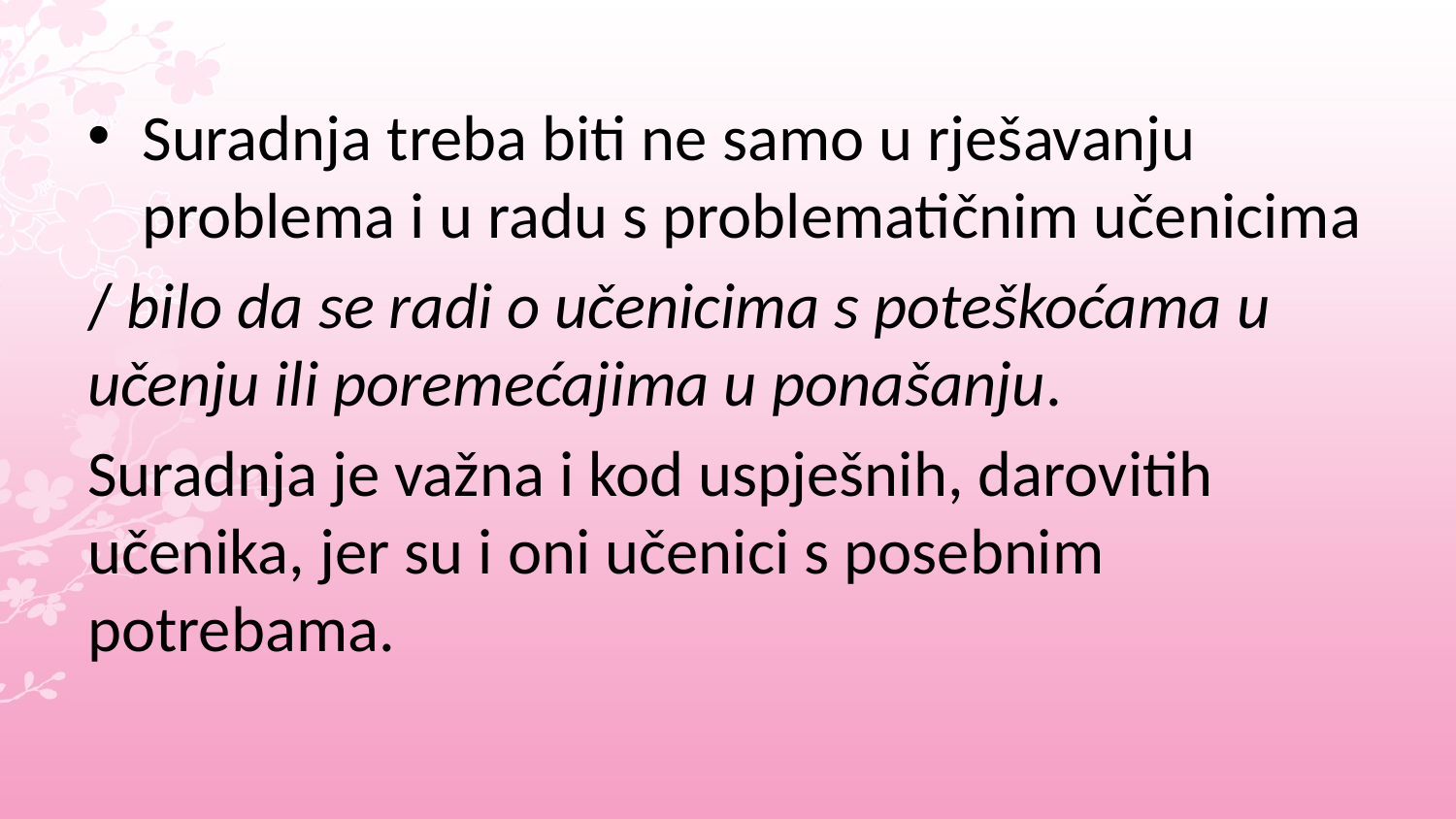

Suradnja treba biti ne samo u rješavanju problema i u radu s problematičnim učenicima
/ bilo da se radi o učenicima s poteškoćama u učenju ili poremećajima u ponašanju.
Suradnja je važna i kod uspješnih, darovitih učenika, jer su i oni učenici s posebnim potrebama.